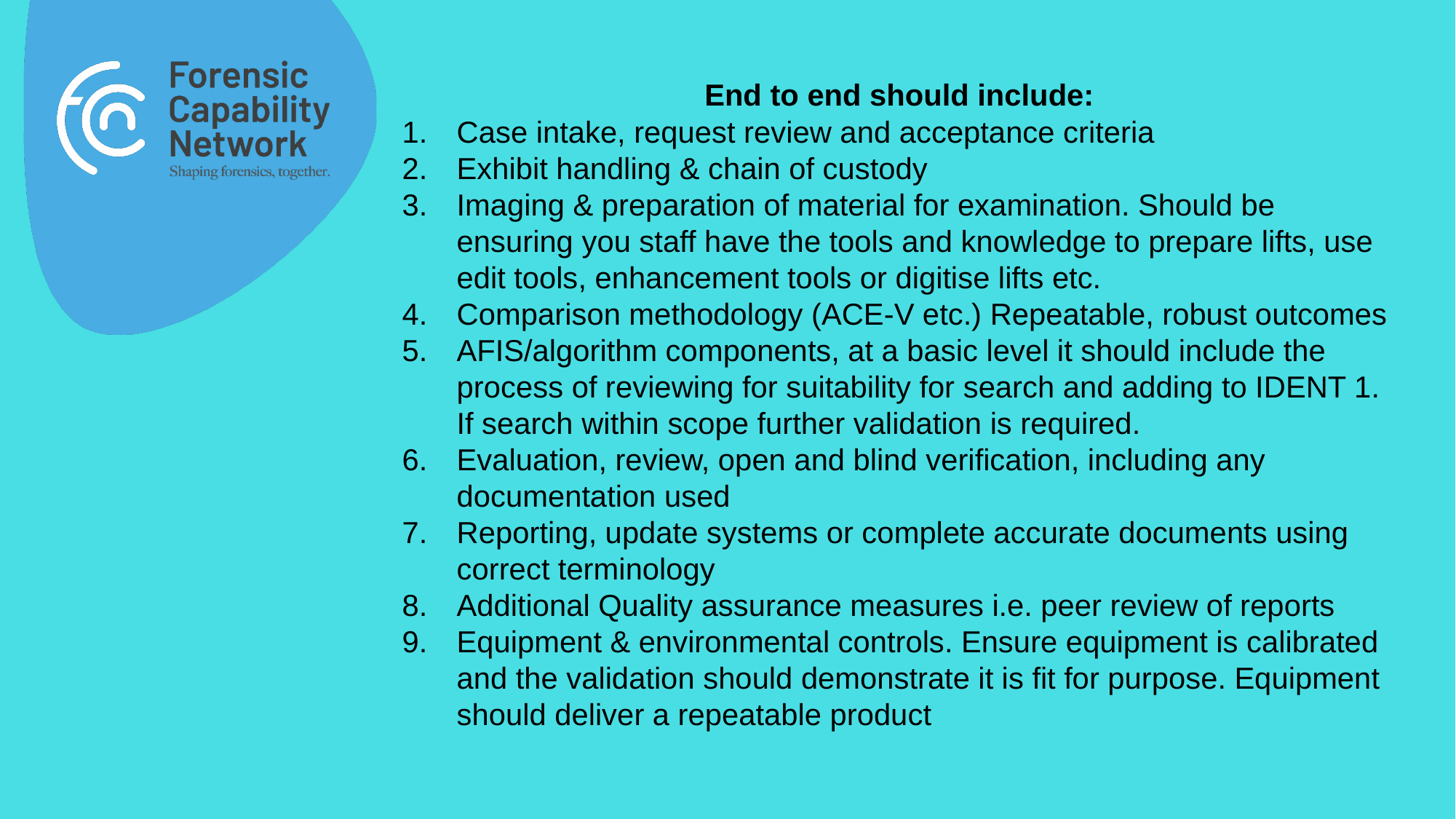

#
End to end should include:
Case intake, request review and acceptance criteria
Exhibit handling & chain of custody
Imaging & preparation of material for examination. Should be ensuring you staff have the tools and knowledge to prepare lifts, use edit tools, enhancement tools or digitise lifts etc.
Comparison methodology (ACE‑V etc.) Repeatable, robust outcomes
AFIS/algorithm components, at a basic level it should include the process of reviewing for suitability for search and adding to IDENT 1. If search within scope further validation is required.
Evaluation, review, open and blind verification, including any documentation used
Reporting, update systems or complete accurate documents using correct terminology
Additional Quality assurance measures i.e. peer review of reports
Equipment & environmental controls. Ensure equipment is calibrated and the validation should demonstrate it is fit for purpose. Equipment should deliver a repeatable product